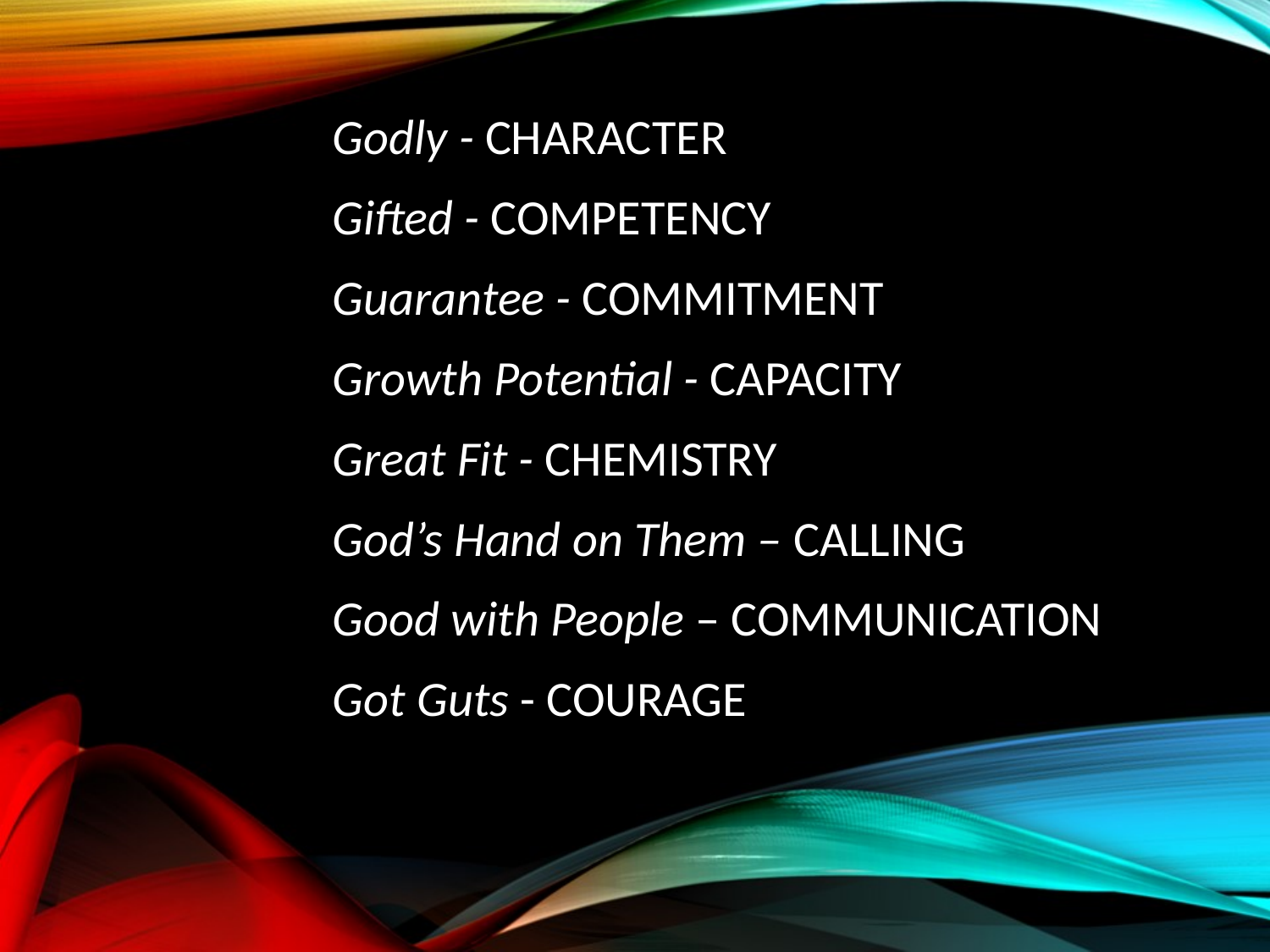

Godly - CHARACTER

Gifted - COMPETENCY

Guarantee - COMMITMENT

Growth Potential - CAPACITY

Great Fit - CHEMISTRY

God’s Hand on Them – CALLING

Good with People – COMMUNICATION

Got Guts - COURAGE